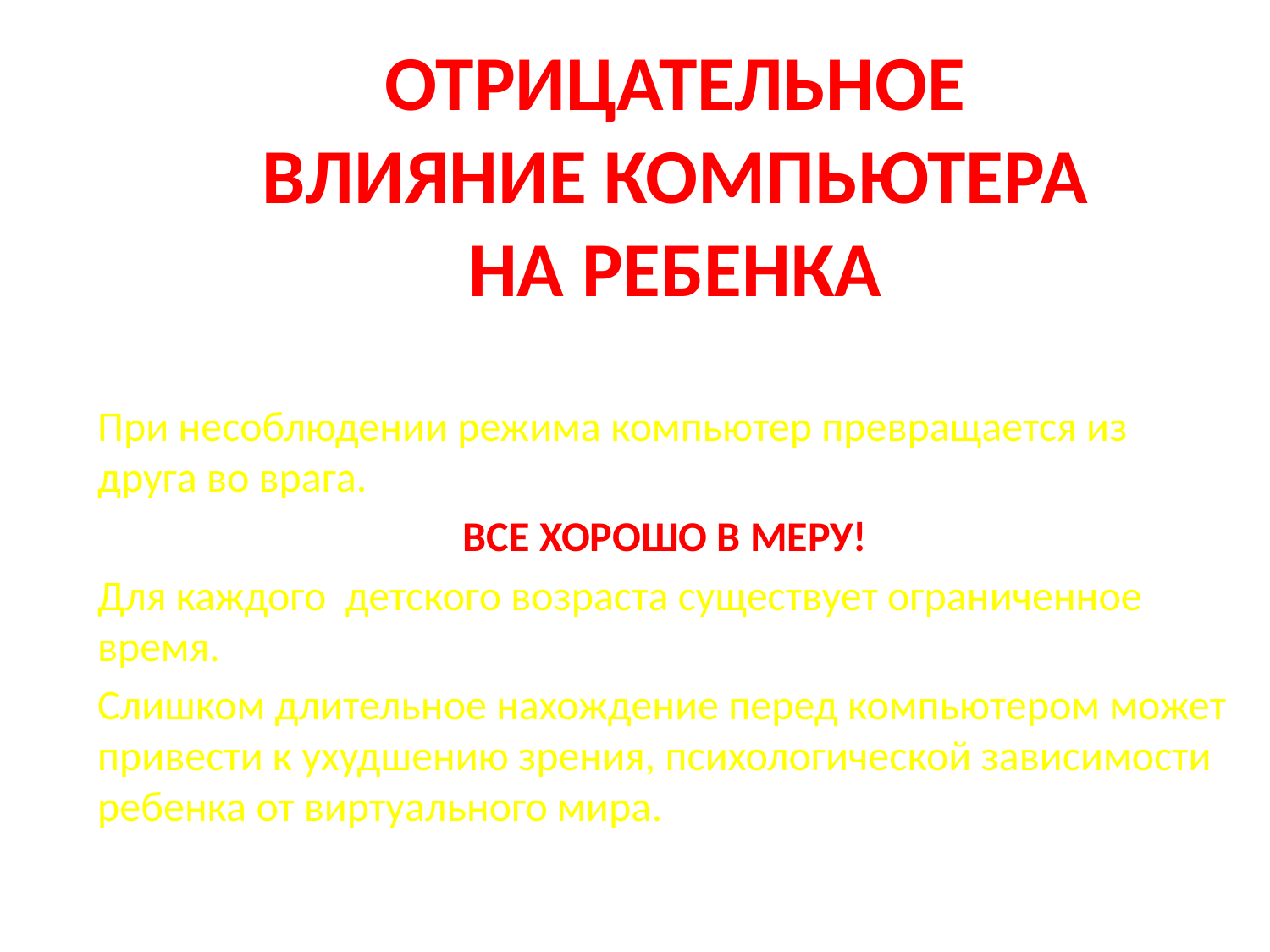

# Отрицательное влияние компьютера на ребенка
При несоблюдении режима компьютер превращается из друга во врага.
ВСЕ ХОРОШО В МЕРУ!
Для каждого  детского возраста существует ограниченное время.
Слишком длительное нахождение перед компьютером может привести к ухудшению зрения, психологической зависимости ребенка от виртуального мира.